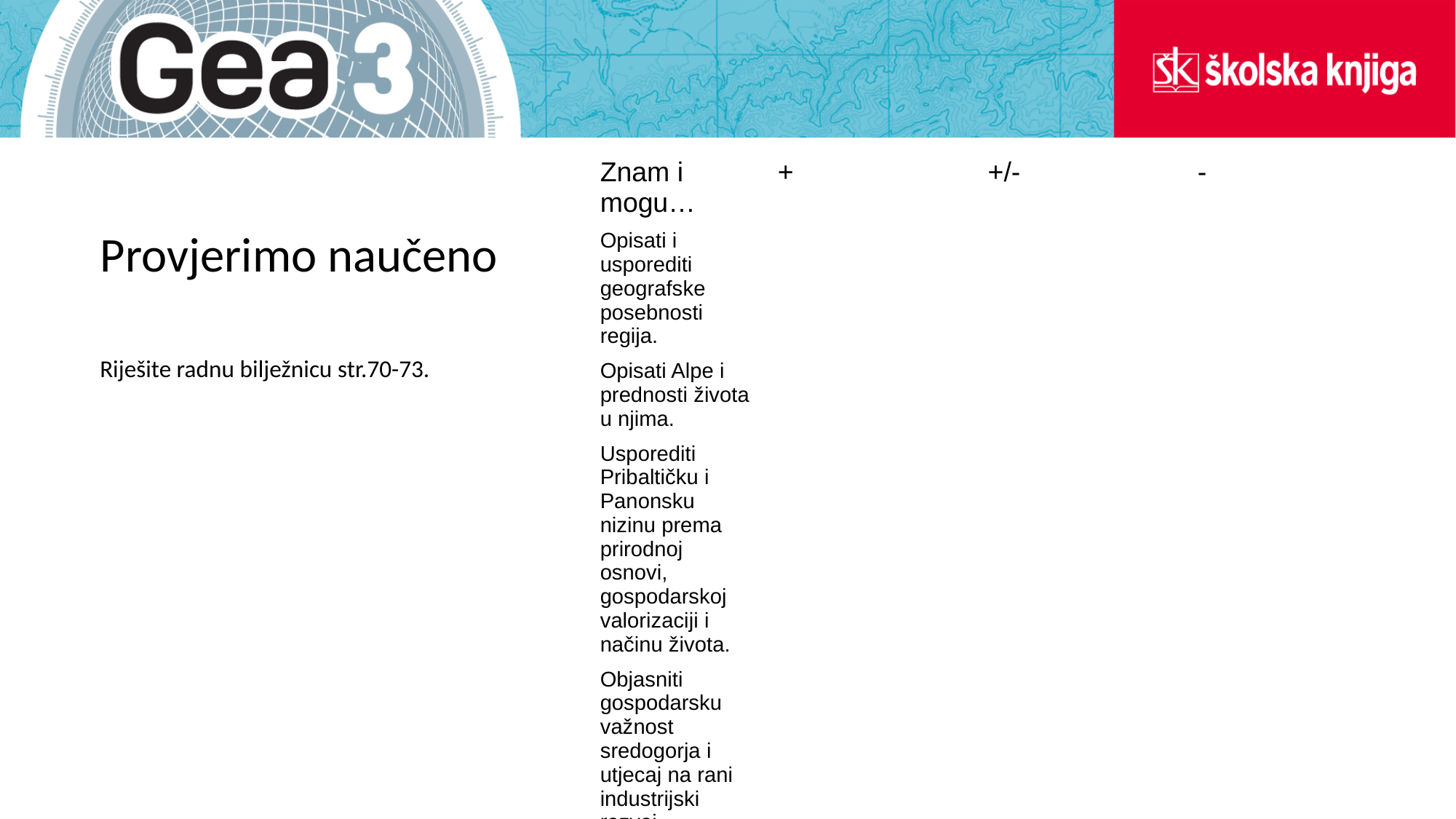

| Znam i mogu… | + | +/- | - |
| --- | --- | --- | --- |
| Opisati i usporediti geografske posebnosti regija. |  |  |  |
| Opisati Alpe i prednosti života u njima. |  |  |  |
| Usporediti Pribaltičku i Panonsku nizinu prema prirodnoj osnovi, gospodarskoj valorizaciji i načinu života. |  |  |  |
| Objasniti gospodarsku važnost sredogorja i utjecaj na rani industrijski razvoj. |  |  |  |
# Provjerimo naučeno
Riješite radnu bilježnicu str.70-73.